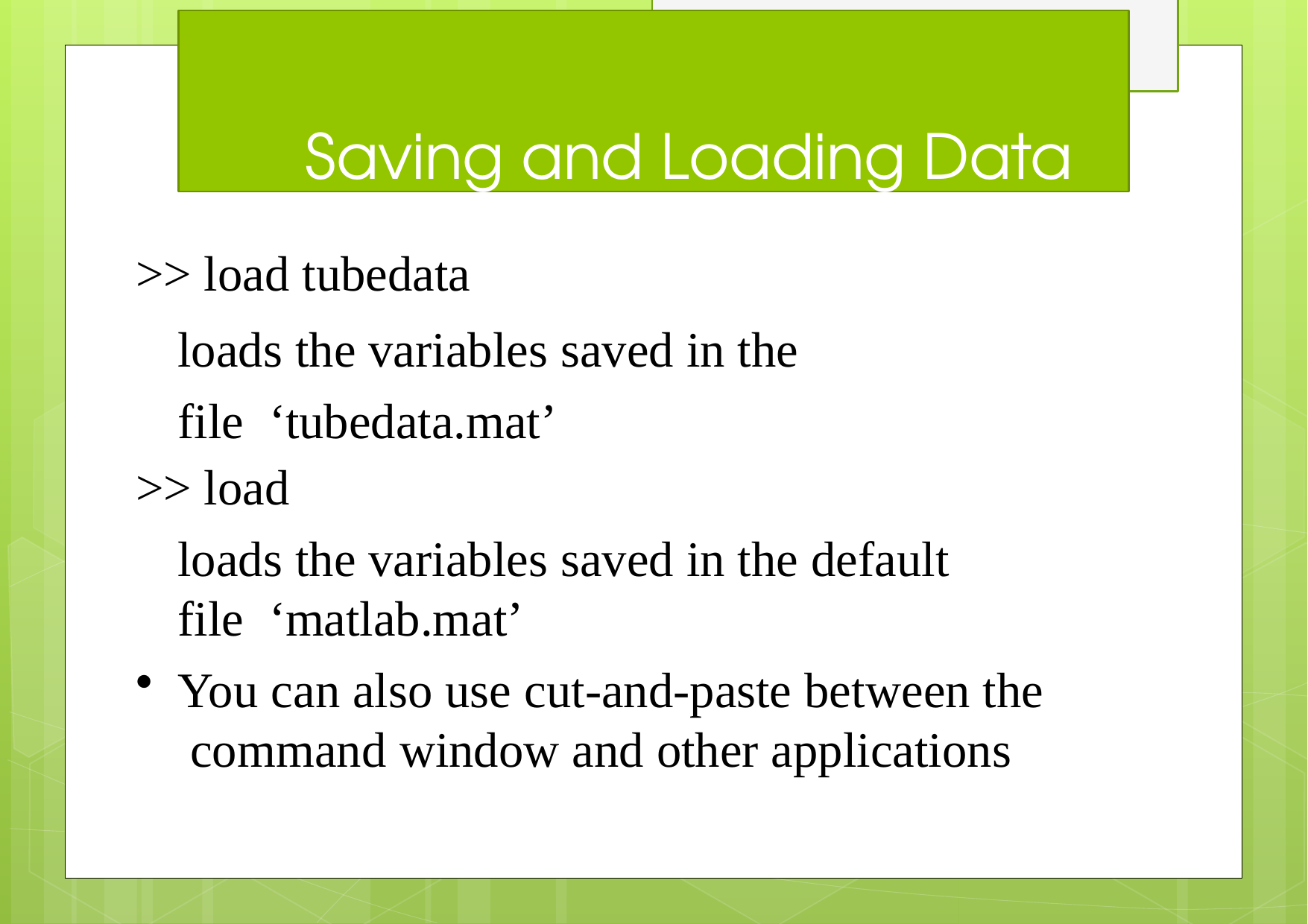

# Saving and Loading Data
>> load tubedata
loads the variables saved in the file  ‘tubedata.mat’
>> load
loads the variables saved in the default file  ‘matlab.mat’
You can also use cut-and-paste between the  command window and other applications